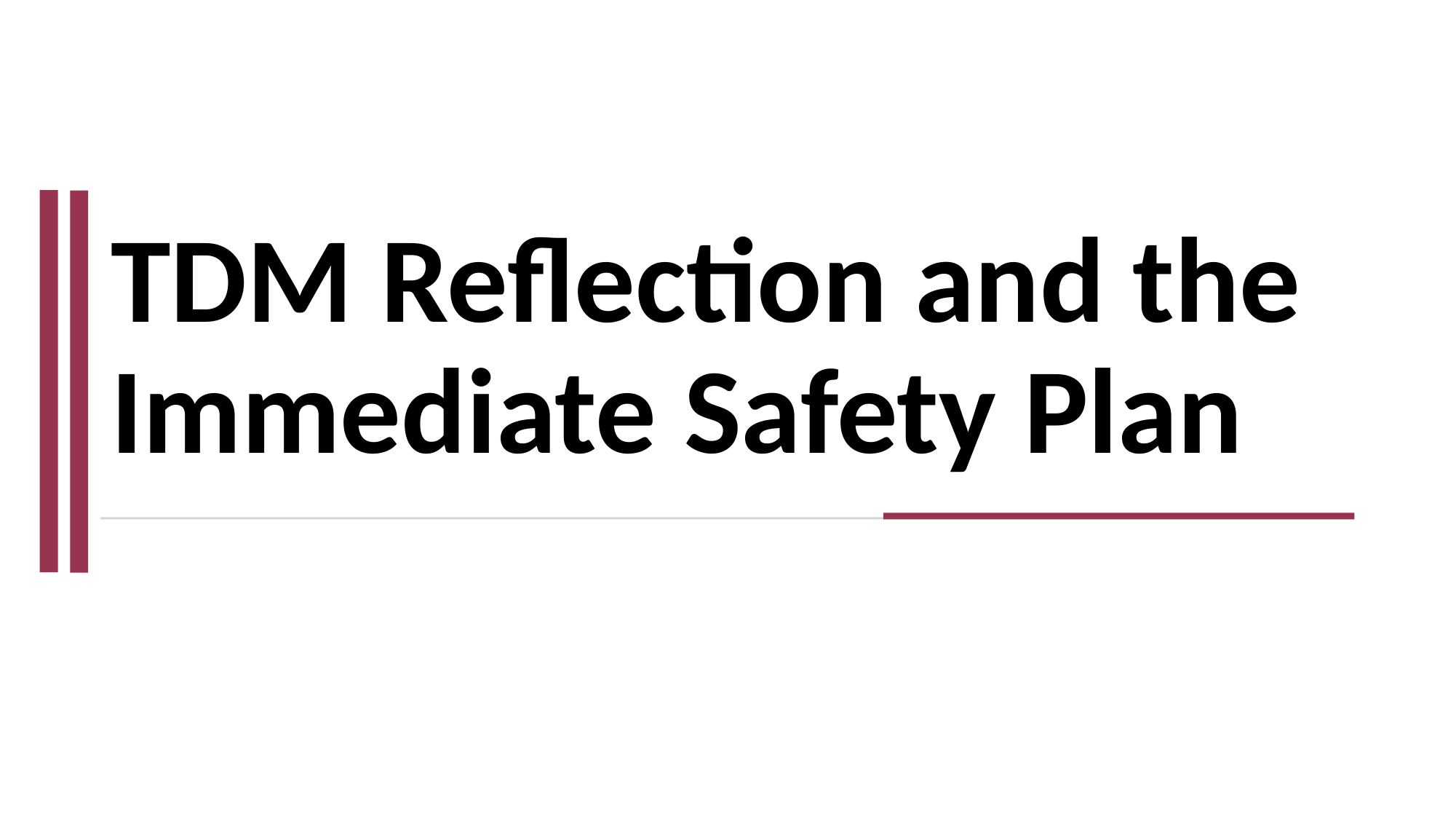

# TDM Reflection and the Immediate Safety Plan